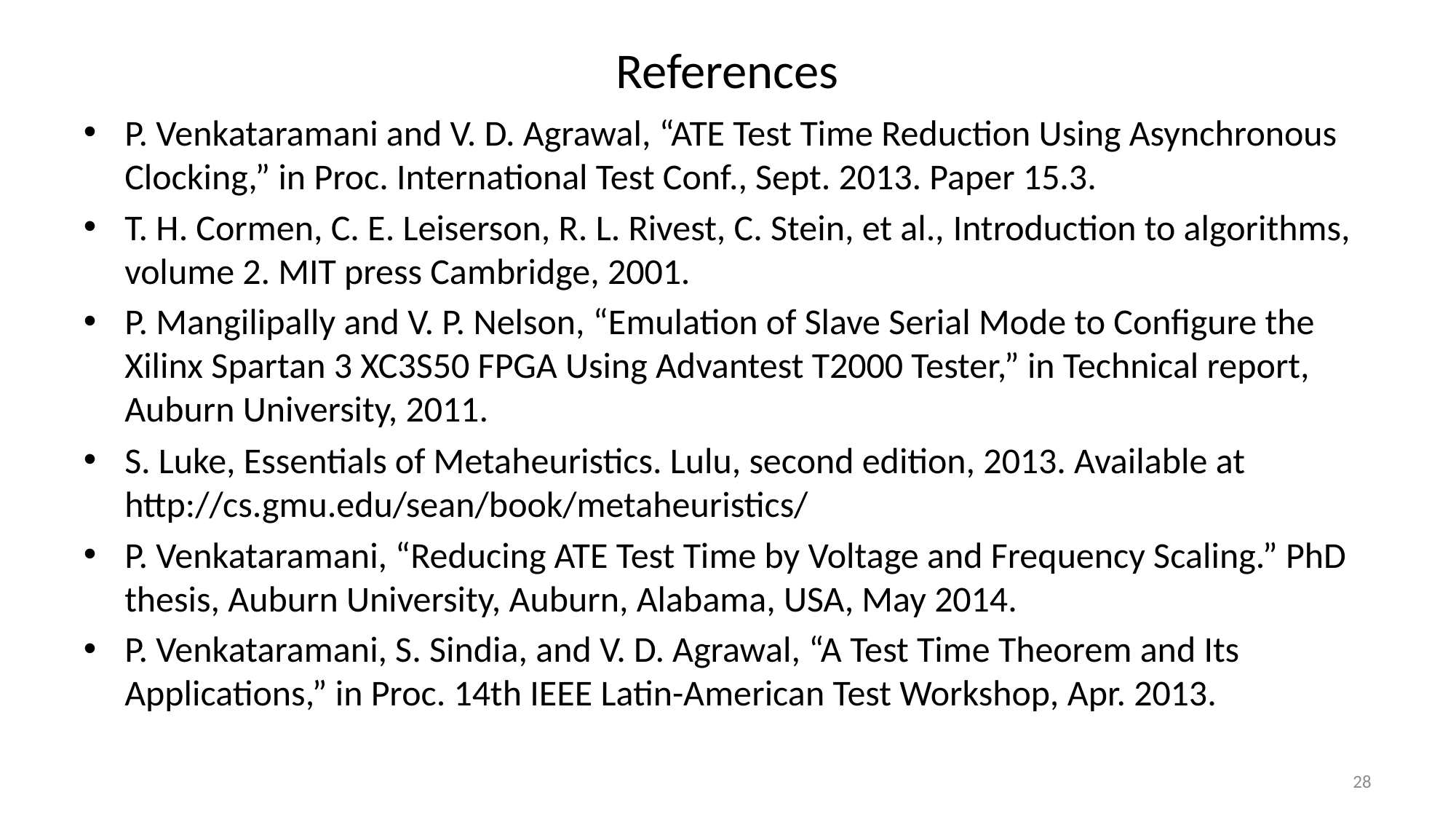

# References
P. Venkataramani and V. D. Agrawal, “ATE Test Time Reduction Using Asynchronous Clocking,” in Proc. International Test Conf., Sept. 2013. Paper 15.3.
T. H. Cormen, C. E. Leiserson, R. L. Rivest, C. Stein, et al., Introduction to algorithms, volume 2. MIT press Cambridge, 2001.
P. Mangilipally and V. P. Nelson, “Emulation of Slave Serial Mode to Configure the Xilinx Spartan 3 XC3S50 FPGA Using Advantest T2000 Tester,” in Technical report, Auburn University, 2011.
S. Luke, Essentials of Metaheuristics. Lulu, second edition, 2013. Available at http://cs.gmu.edu/sean/book/metaheuristics/
P. Venkataramani, “Reducing ATE Test Time by Voltage and Frequency Scaling.” PhD thesis, Auburn University, Auburn, Alabama, USA, May 2014.
P. Venkataramani, S. Sindia, and V. D. Agrawal, “A Test Time Theorem and Its Applications,” in Proc. 14th IEEE Latin-American Test Workshop, Apr. 2013.
28